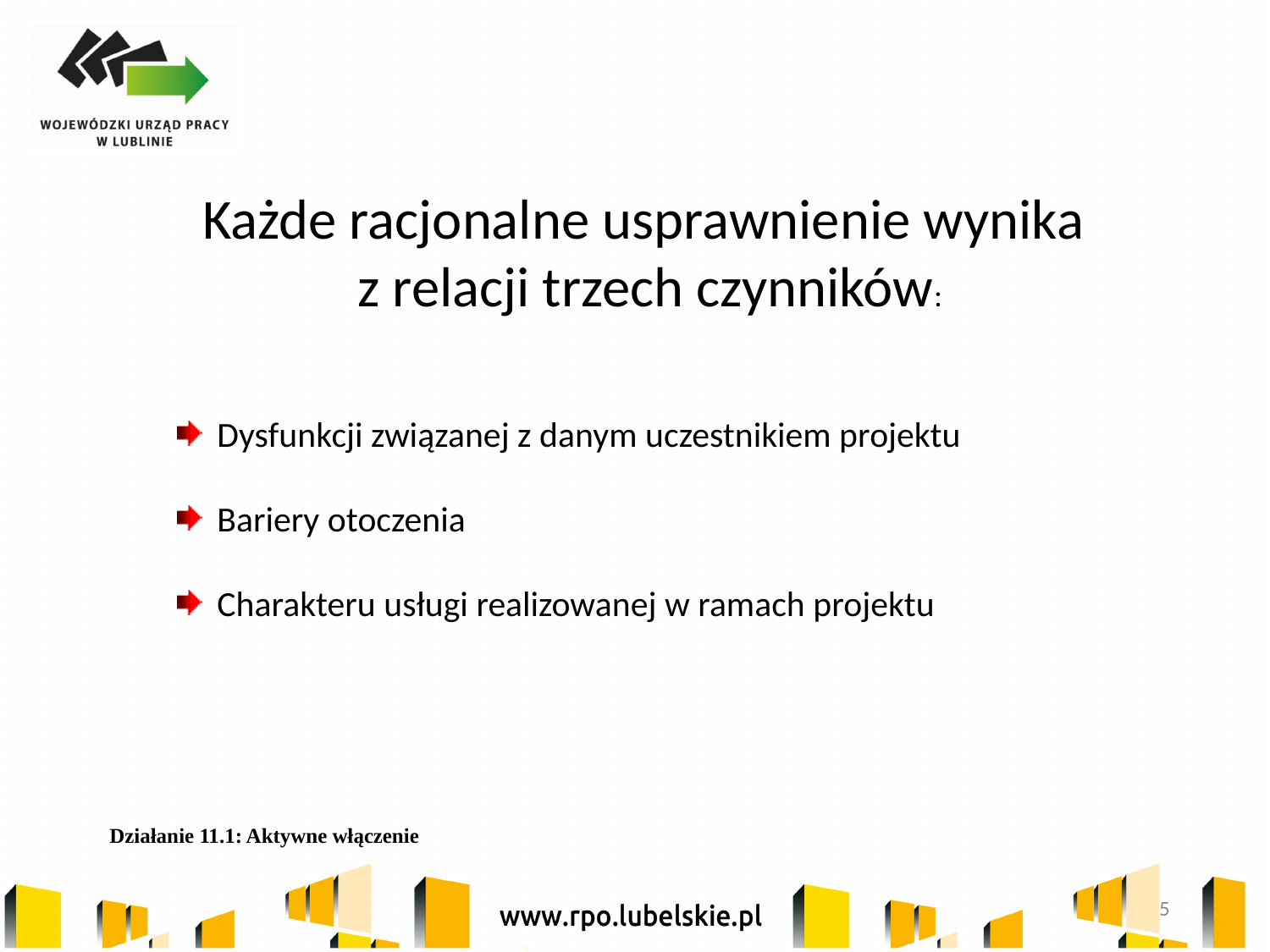

Każde racjonalne usprawnienie wynika
z relacji trzech czynników:
Dysfunkcji związanej z danym uczestnikiem projektu

Bariery otoczenia

Charakteru usługi realizowanej w ramach projektu
Działanie 11.1: Aktywne włączenie
5